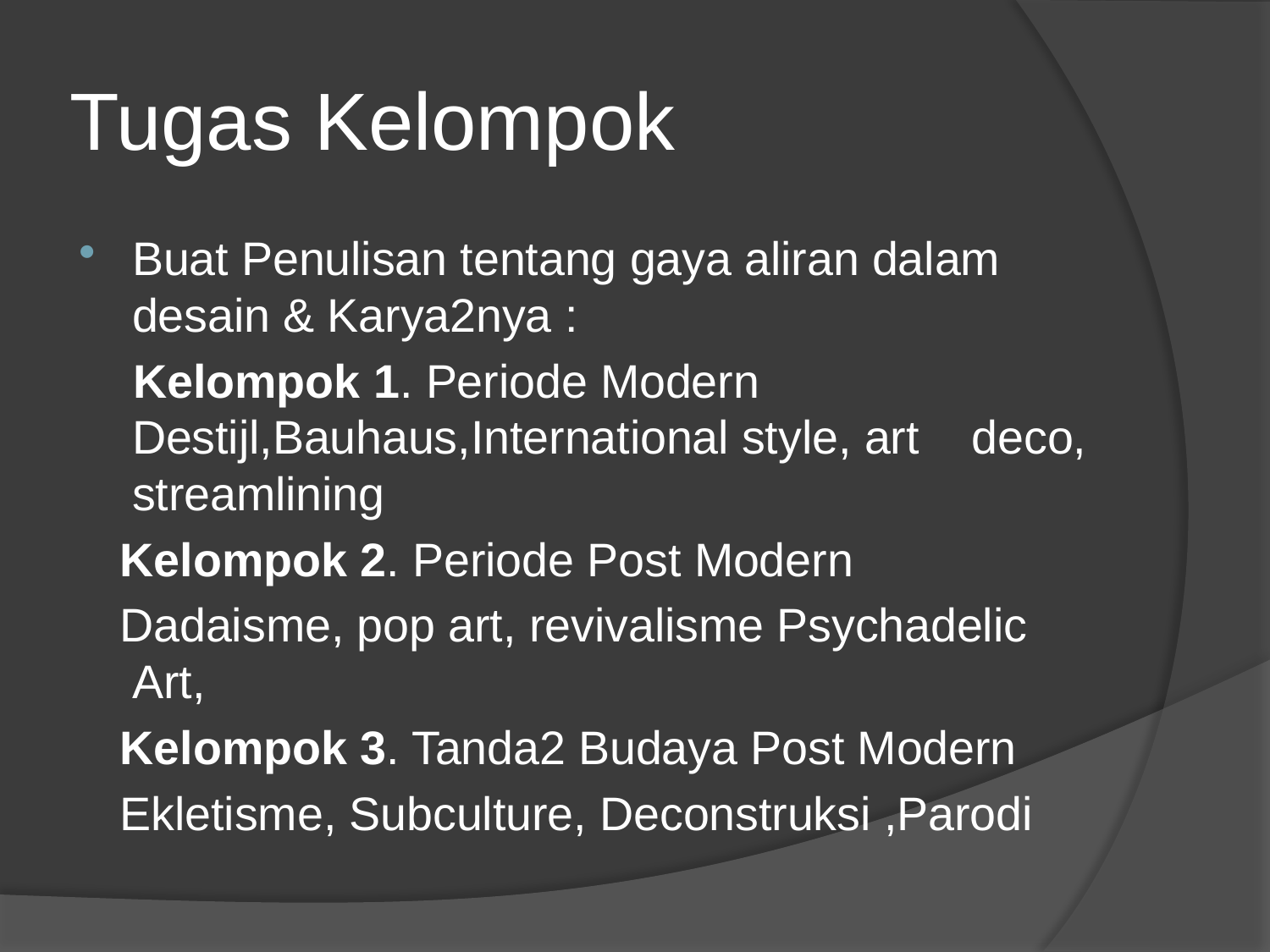

# Tugas Kelompok
Buat Penulisan tentang gaya aliran dalam desain & Karya2nya :
    Kelompok 1. Periode Modern     Destijl,Bauhaus,International style, art    deco, streamlining
   Kelompok 2. Periode Post Modern
   Dadaisme, pop art, revivalisme Psychadelic Art,
   Kelompok 3. Tanda2 Budaya Post Modern
   Ekletisme, Subculture, Deconstruksi ,Parodi